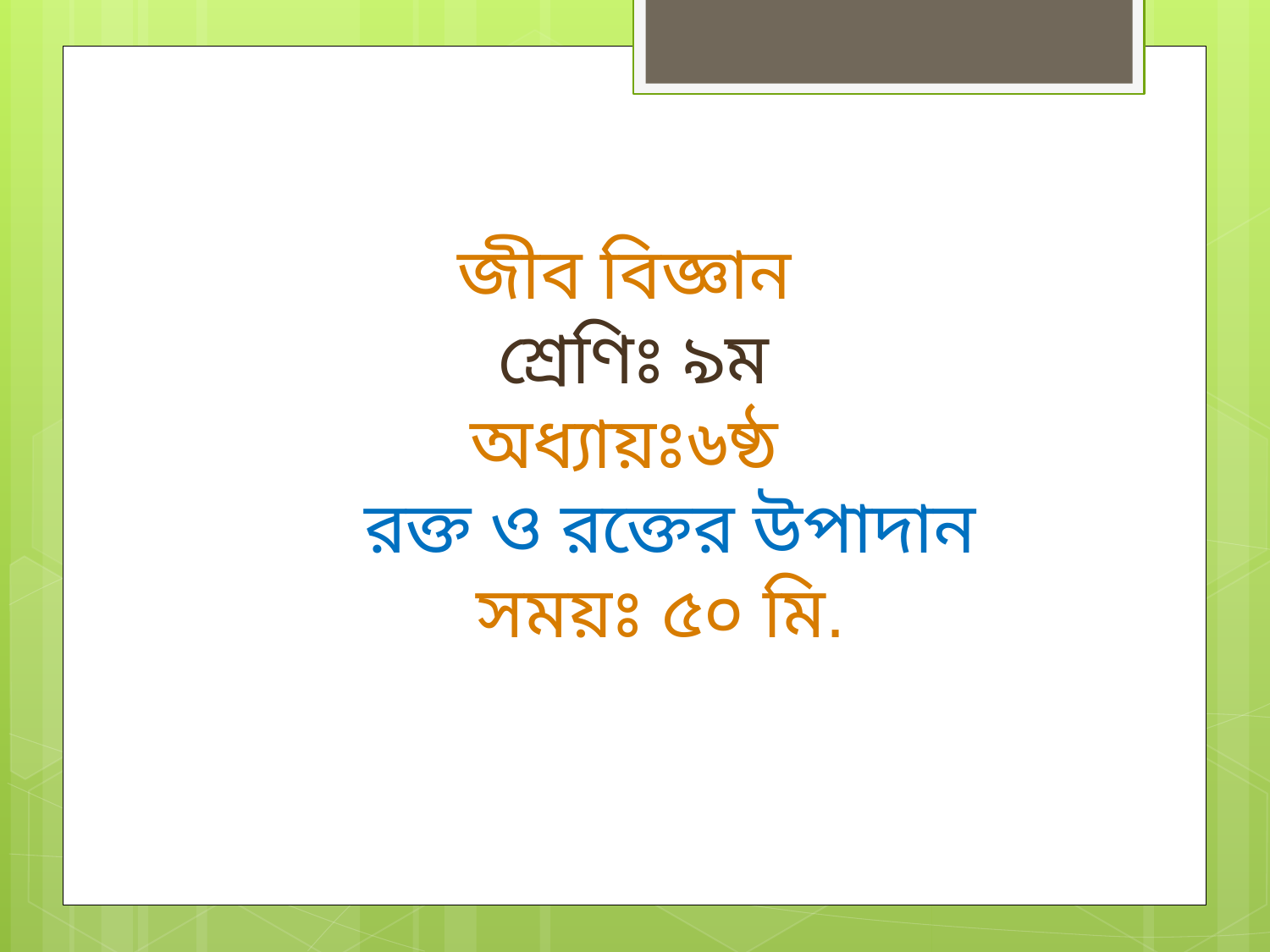

জীব বিজ্ঞান
 শ্রেণিঃ ৯ম
অধ্যায়ঃ৬ষ্ঠ
     রক্ত ও রক্তের উপাদান
    সময়ঃ ৫০ মি.